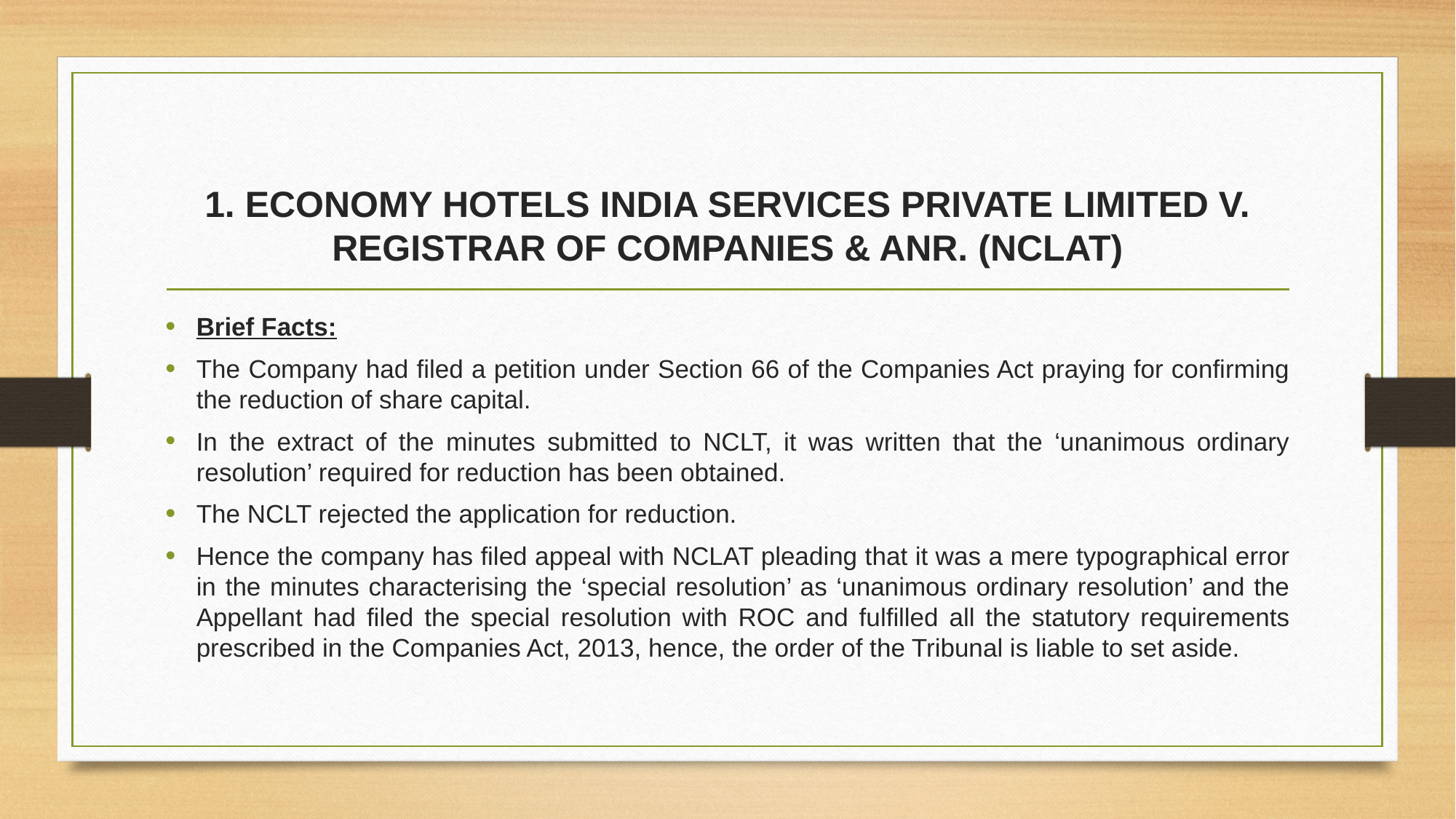

# 1. ECONOMY HOTELS INDIA SERVICES PRIVATE LIMITED V. REGISTRAR OF COMPANIES & ANR. (NCLAT)
Brief Facts:
The Company had filed a petition under Section 66 of the Companies Act praying for confirming the reduction of share capital.
In the extract of the minutes submitted to NCLT, it was written that the ‘unanimous ordinary resolution’ required for reduction has been obtained.
The NCLT rejected the application for reduction.
Hence the company has filed appeal with NCLAT pleading that it was a mere typographical error in the minutes characterising the ‘special resolution’ as ‘unanimous ordinary resolution’ and the Appellant had filed the special resolution with ROC and fulfilled all the statutory requirements prescribed in the Companies Act, 2013, hence, the order of the Tribunal is liable to set aside.